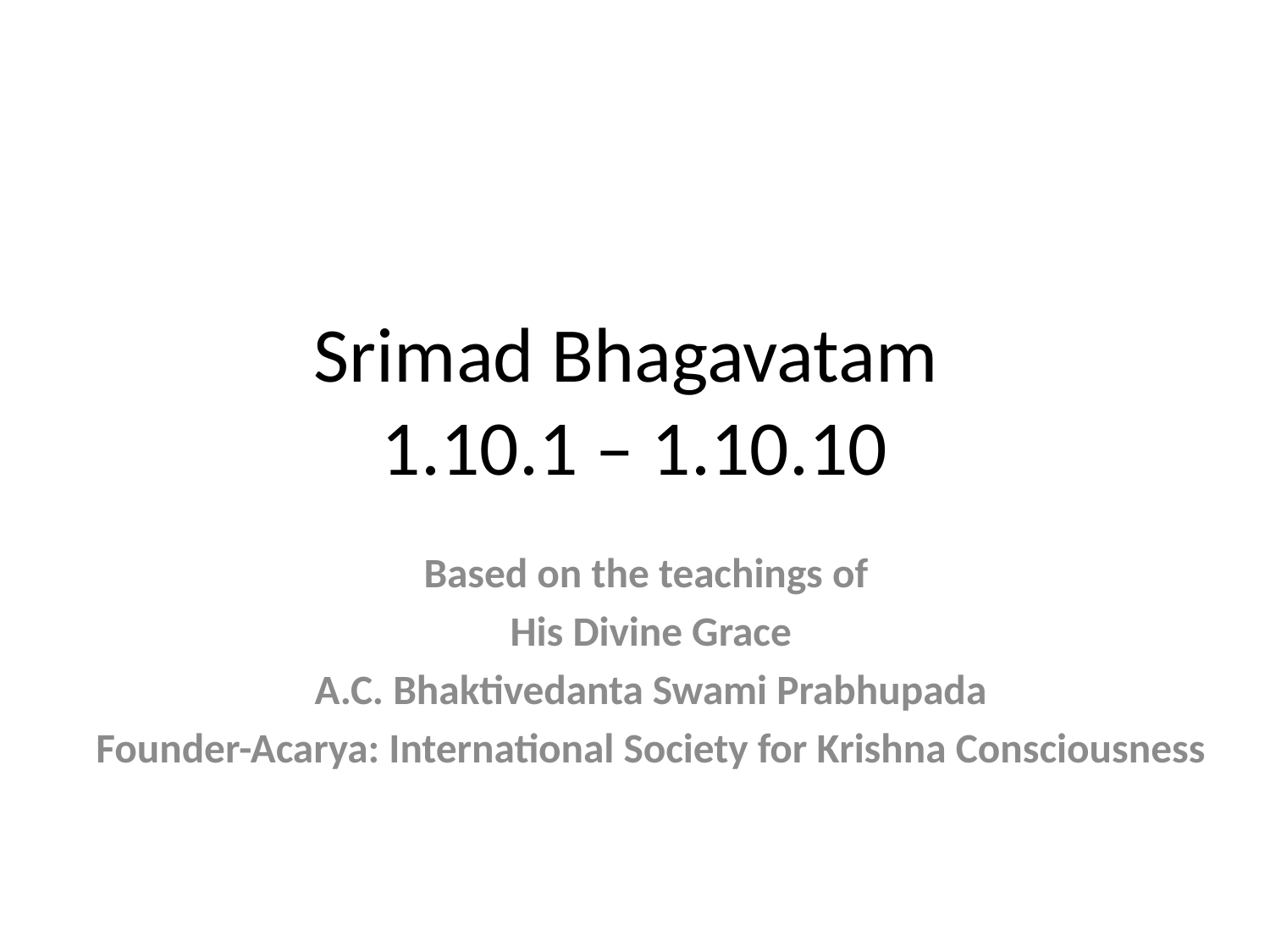

# Srimad Bhagavatam 1.10.1 – 1.10.10
Based on the teachings of
His Divine Grace
A.C. Bhaktivedanta Swami Prabhupada
Founder-Acarya: International Society for Krishna Consciousness